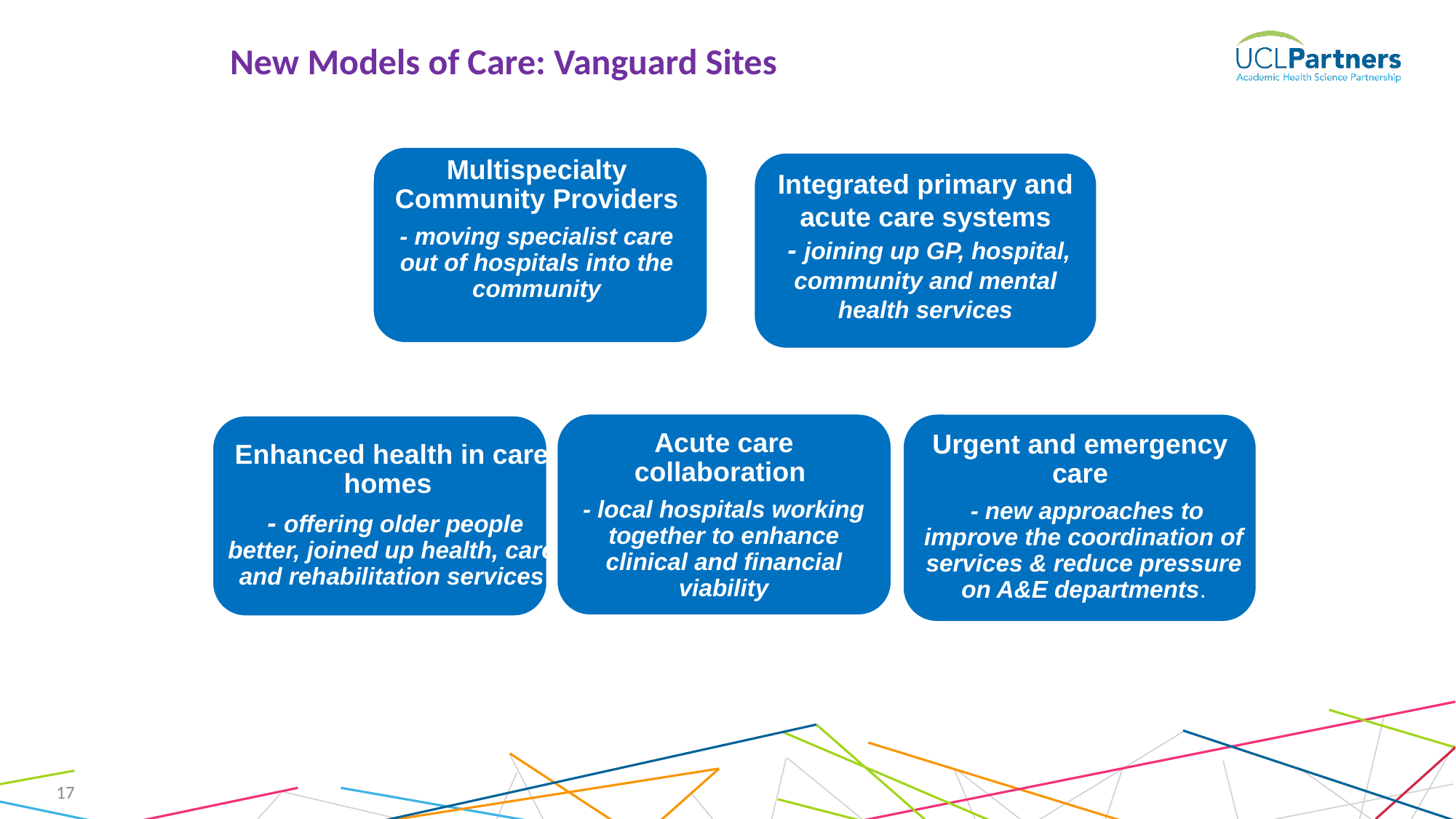

New Models of Care: Vanguard Sites
Multispecialty
 Community Providers
- moving specialist care out of hospitals into the community

Integrated primary and acute care systems
 - joining up GP, hospital, community and mental health services
Acute care
collaboration
- local hospitals working together to enhance clinical and financial viability

Urgent and emergency
care
 - new approaches to improve the coordination of services & reduce pressure on A&E departments.

Enhanced health in care homes
 - offering older people better, joined up health, care and rehabilitation services